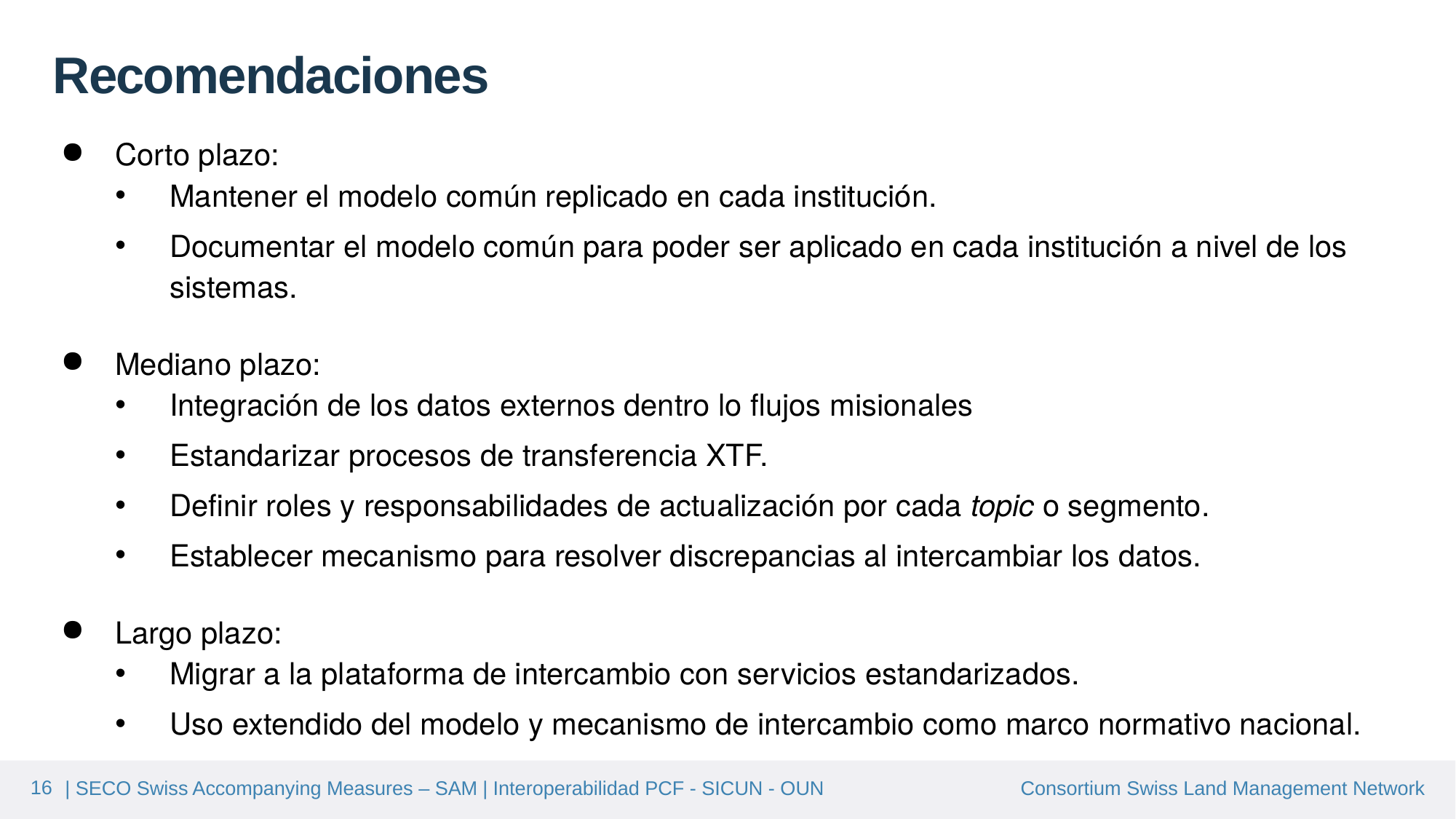

Recomendaciones
Corto plazo:
Mantener el modelo común replicado en cada institución.
Documentar el modelo común para poder ser aplicado en cada institución a nivel de los sistemas.
Mediano plazo:
Integración de los datos externos dentro lo flujos misionales
Estandarizar procesos de transferencia XTF.
Definir roles y responsabilidades de actualización por cada topic o segmento.
Establecer mecanismo para resolver discrepancias al intercambiar los datos.
Largo plazo:
Migrar a la plataforma de intercambio con servicios estandarizados.
Uso extendido del modelo y mecanismo de intercambio como marco normativo nacional.
16